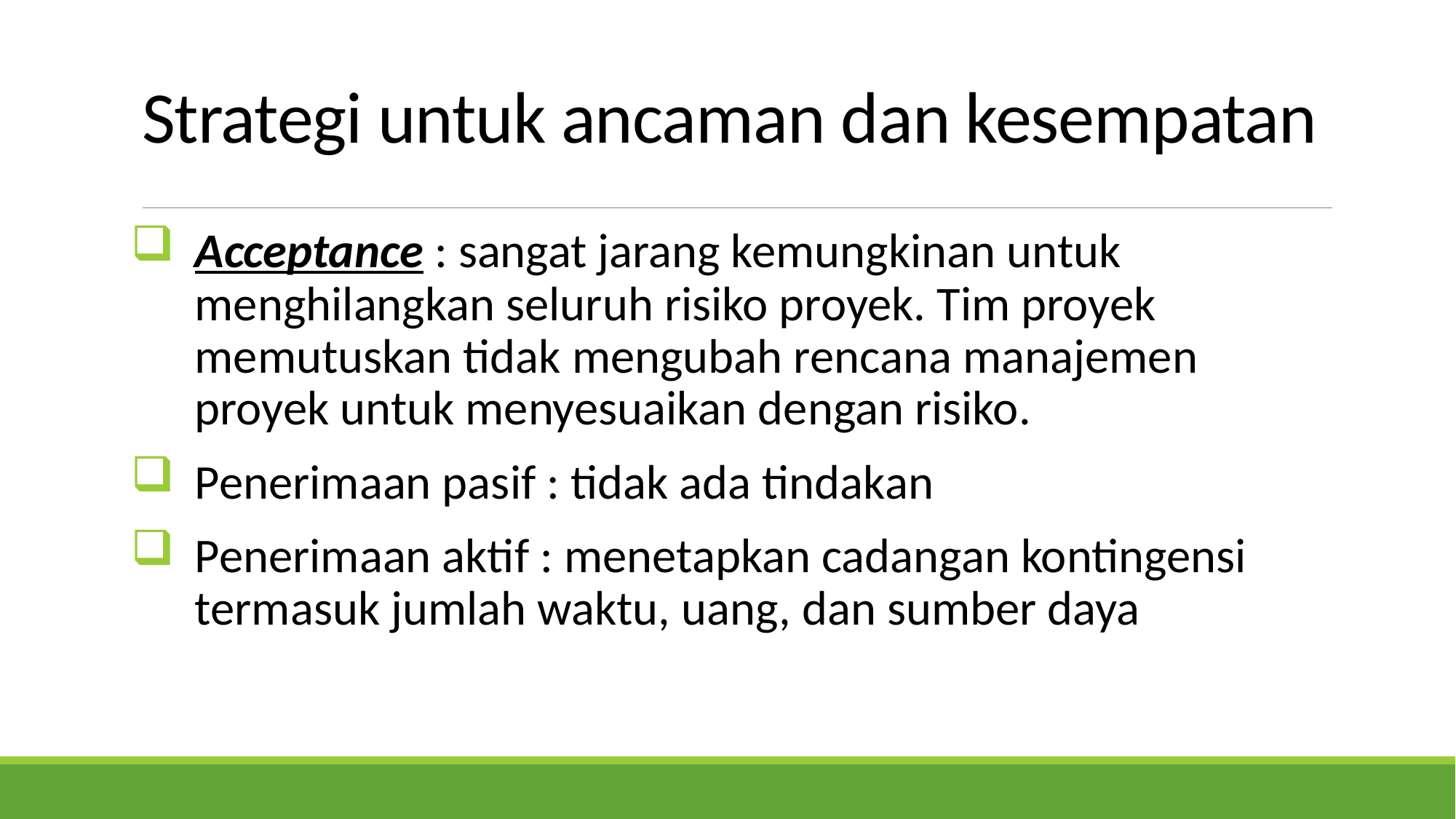

# Strategi untuk ancaman dan kesempatan
Acceptance : sangat jarang kemungkinan untuk menghilangkan seluruh risiko proyek. Tim proyek memutuskan tidak mengubah rencana manajemen proyek untuk menyesuaikan dengan risiko.
Penerimaan pasif : tidak ada tindakan
Penerimaan aktif : menetapkan cadangan kontingensi termasuk jumlah waktu, uang, dan sumber daya